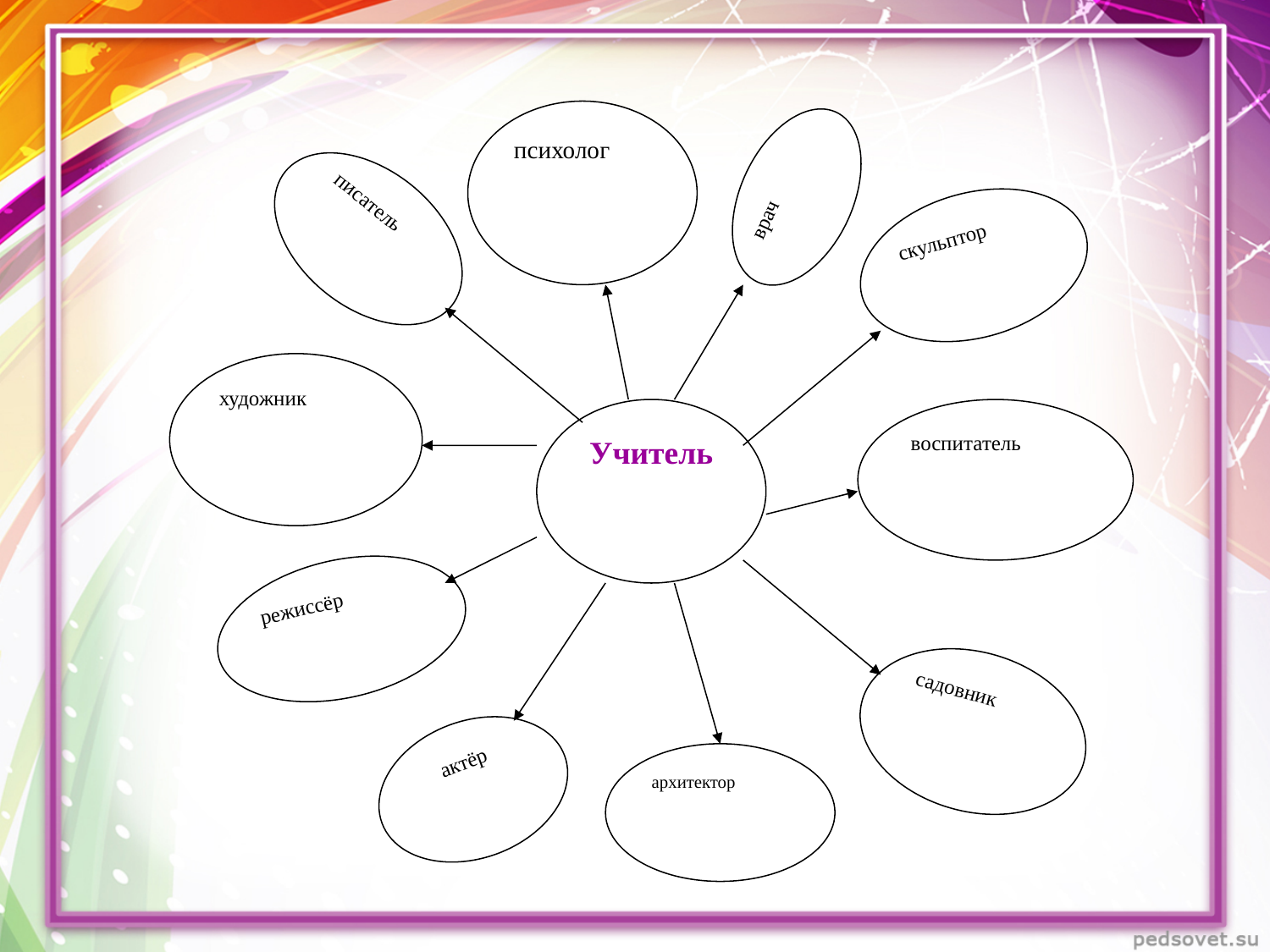

психолог
врач
писатель
скульптор

художник
Учитель
воспитатель

режиссёр

садовник
актёр
архитектор